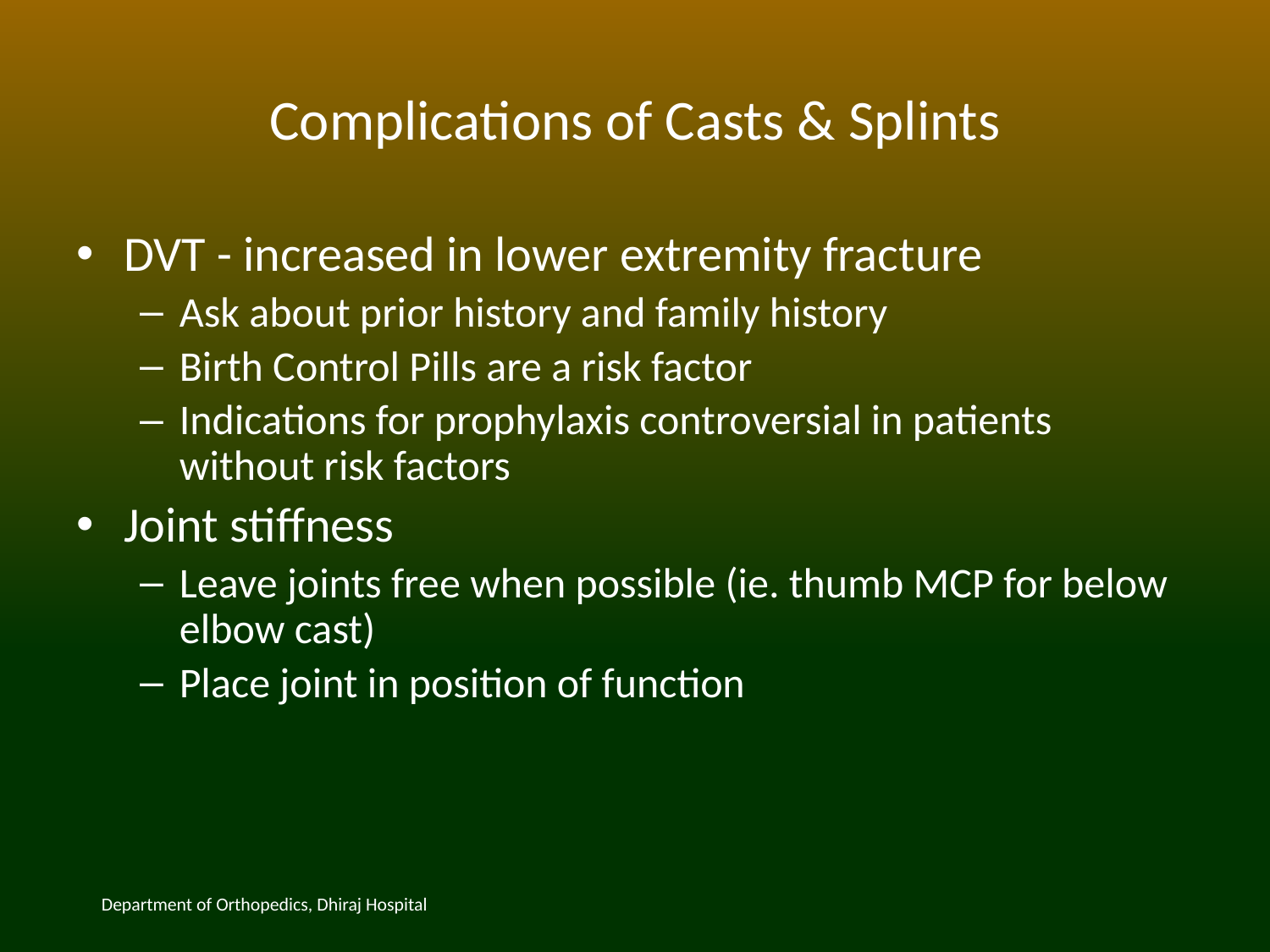

# Complications of Casts & Splints
DVT - increased in lower extremity fracture
Ask about prior history and family history
Birth Control Pills are a risk factor
Indications for prophylaxis controversial in patients without risk factors
Joint stiffness
Leave joints free when possible (ie. thumb MCP for below elbow cast)
Place joint in position of function
Department of Orthopedics, Dhiraj Hospital